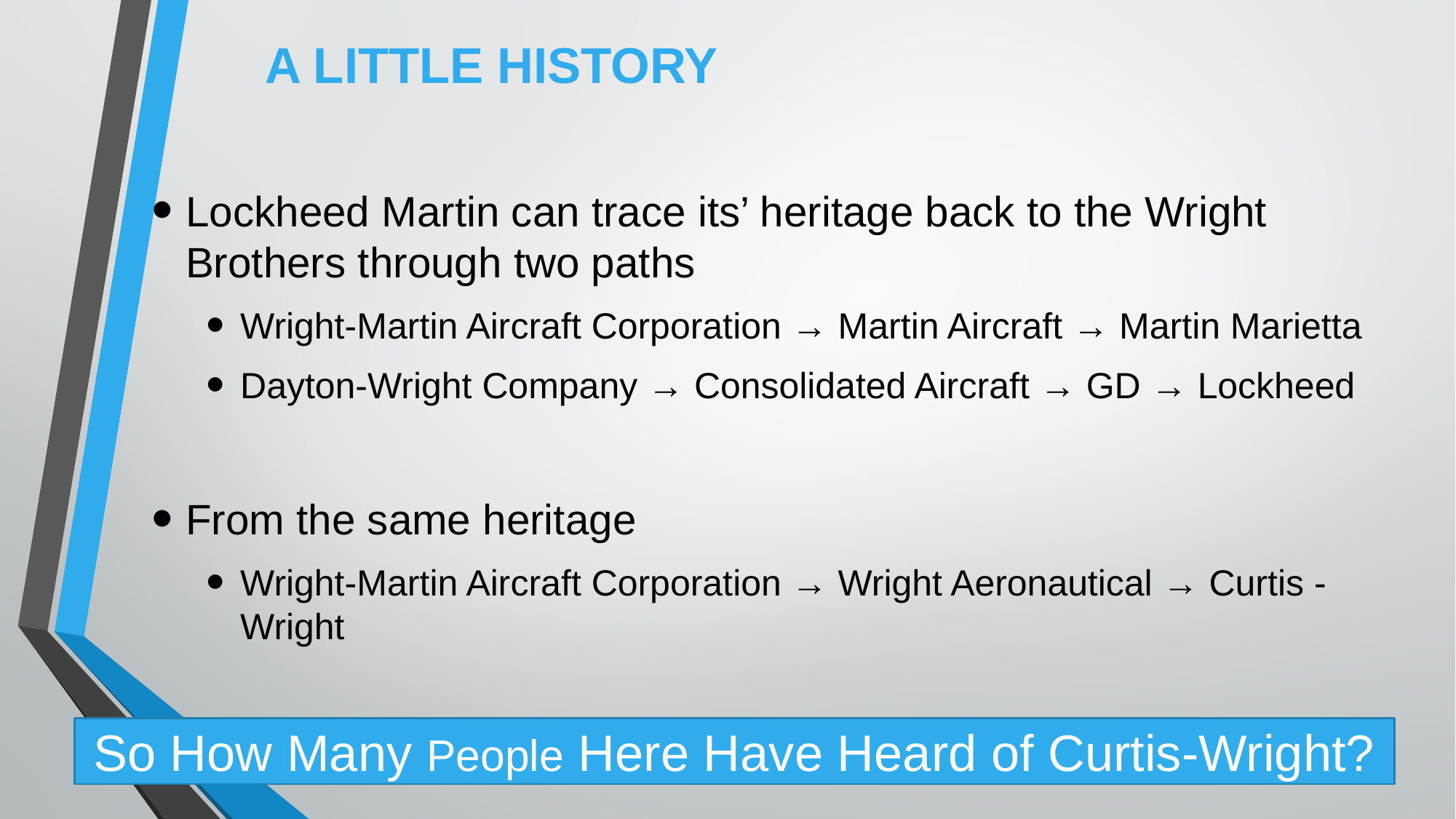

A Little History
Lockheed Martin can trace its’ heritage back to the Wright Brothers through two paths
Wright-Martin Aircraft Corporation → Martin Aircraft → Martin Marietta
Dayton-Wright Company → Consolidated Aircraft → GD → Lockheed

From the same heritage
Wright-Martin Aircraft Corporation → Wright Aeronautical → Curtis -Wright
So How Many People Here Have Heard of Curtis-Wright?